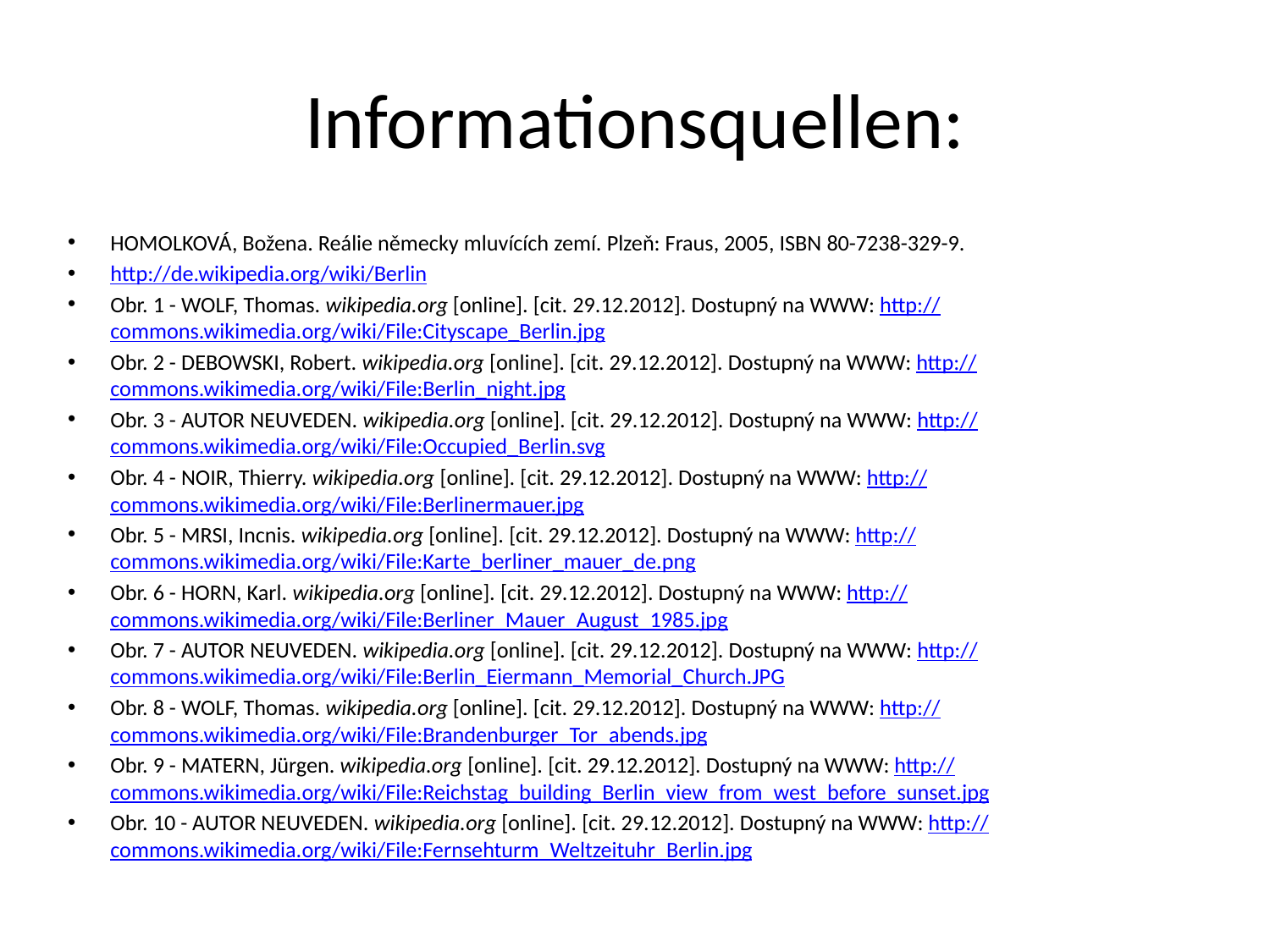

# Informationsquellen:
HOMOLKOVÁ, Božena. Reálie německy mluvících zemí. Plzeň: Fraus, 2005, ISBN 80-7238-329-9.
http://de.wikipedia.org/wiki/Berlin
Obr. 1 - WOLF, Thomas. wikipedia.org [online]. [cit. 29.12.2012]. Dostupný na WWW: http://commons.wikimedia.org/wiki/File:Cityscape_Berlin.jpg
Obr. 2 - DEBOWSKI, Robert. wikipedia.org [online]. [cit. 29.12.2012]. Dostupný na WWW: http://commons.wikimedia.org/wiki/File:Berlin_night.jpg
Obr. 3 - AUTOR NEUVEDEN. wikipedia.org [online]. [cit. 29.12.2012]. Dostupný na WWW: http://commons.wikimedia.org/wiki/File:Occupied_Berlin.svg
Obr. 4 - NOIR, Thierry. wikipedia.org [online]. [cit. 29.12.2012]. Dostupný na WWW: http://commons.wikimedia.org/wiki/File:Berlinermauer.jpg
Obr. 5 - MRSI, Incnis. wikipedia.org [online]. [cit. 29.12.2012]. Dostupný na WWW: http://commons.wikimedia.org/wiki/File:Karte_berliner_mauer_de.png
Obr. 6 - HORN, Karl. wikipedia.org [online]. [cit. 29.12.2012]. Dostupný na WWW: http://commons.wikimedia.org/wiki/File:Berliner_Mauer_August_1985.jpg
Obr. 7 - AUTOR NEUVEDEN. wikipedia.org [online]. [cit. 29.12.2012]. Dostupný na WWW: http://commons.wikimedia.org/wiki/File:Berlin_Eiermann_Memorial_Church.JPG
Obr. 8 - WOLF, Thomas. wikipedia.org [online]. [cit. 29.12.2012]. Dostupný na WWW: http://commons.wikimedia.org/wiki/File:Brandenburger_Tor_abends.jpg
Obr. 9 - MATERN, Jürgen. wikipedia.org [online]. [cit. 29.12.2012]. Dostupný na WWW: http://commons.wikimedia.org/wiki/File:Reichstag_building_Berlin_view_from_west_before_sunset.jpg
Obr. 10 - AUTOR NEUVEDEN. wikipedia.org [online]. [cit. 29.12.2012]. Dostupný na WWW: http://commons.wikimedia.org/wiki/File:Fernsehturm_Weltzeituhr_Berlin.jpg